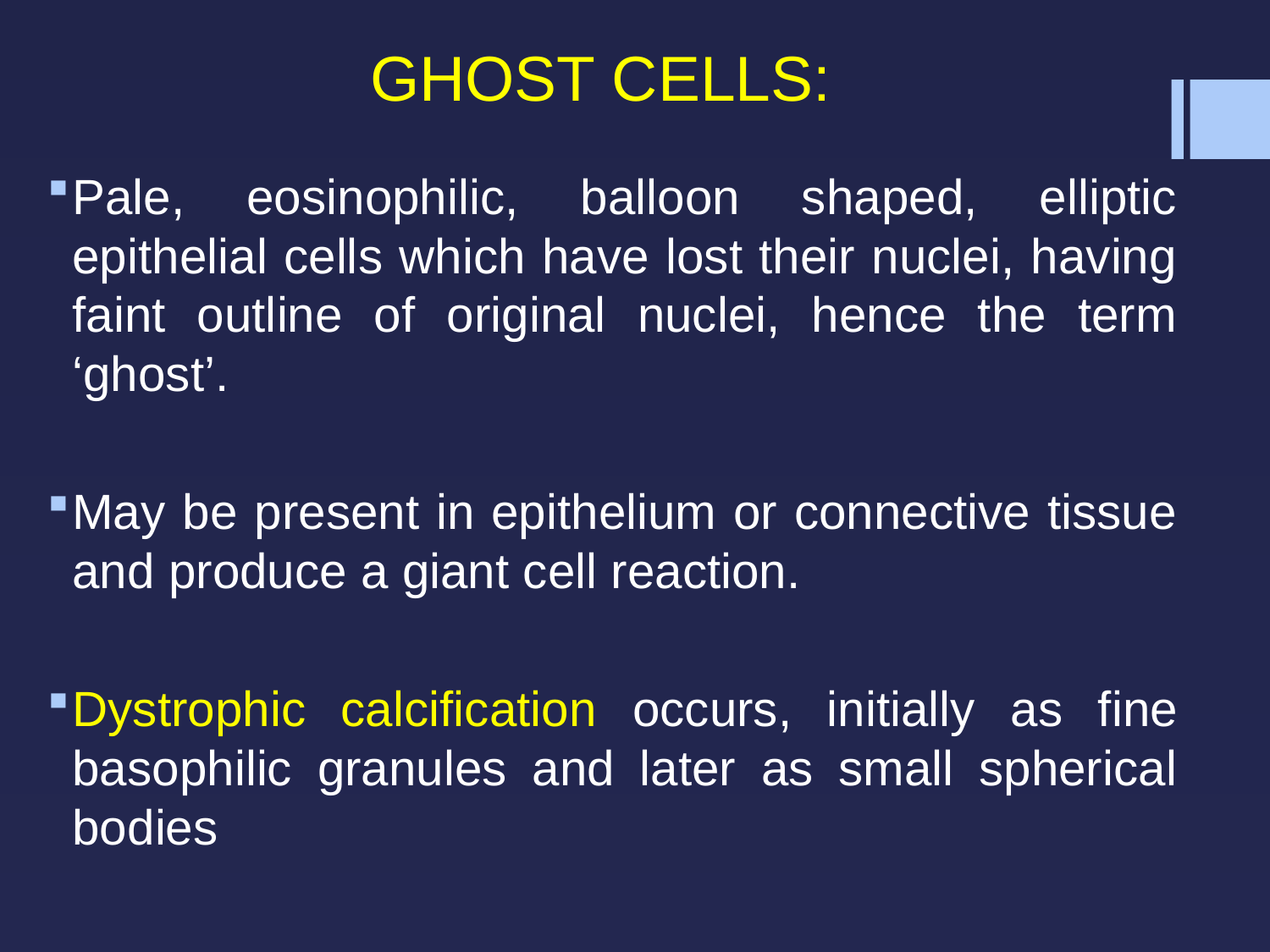

GHOST CELLS:
Pale, eosinophilic, balloon shaped, elliptic epithelial cells which have lost their nuclei, having faint outline of original nuclei, hence the term ‘ghost’.

May be present in epithelium or connective tissue and produce a giant cell reaction.

Dystrophic calcification occurs, initially as fine basophilic granules and later as small spherical bodies